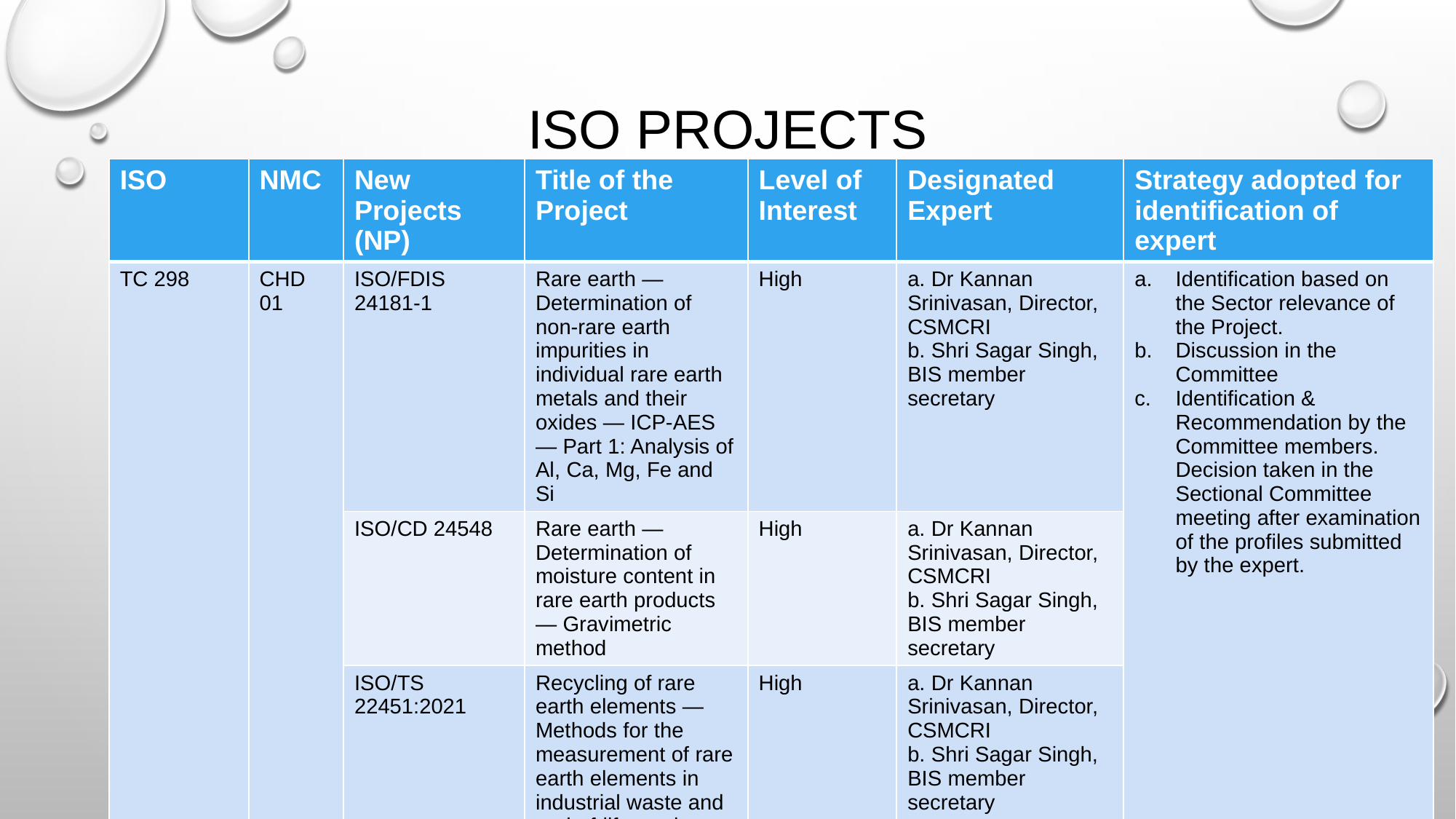

# ISO Projects
| ISO | NMC | New Projects (NP) | Title of the Project | Level of Interest | Designated Expert | Strategy adopted for identification of expert |
| --- | --- | --- | --- | --- | --- | --- |
| TC 298 | CHD 01 | ISO/FDIS 24181-1 | Rare earth — Determination of non-rare earth impurities in individual rare earth metals and their oxides — ICP-AES — Part 1: Analysis of Al, Ca, Mg, Fe and Si | High | a. Dr Kannan Srinivasan, Director, CSMCRI b. Shri Sagar Singh, BIS member secretary | Identification based on the Sector relevance of the Project. Discussion in the Committee Identification & Recommendation by the Committee members. Decision taken in the Sectional Committee meeting after examination of the profiles submitted by the expert. |
|  |  | ISO/CD 24548 | Rare earth — Determination of moisture content in rare earth products — Gravimetric method | High | a. Dr Kannan Srinivasan, Director, CSMCRI b. Shri Sagar Singh, BIS member secretary |  |
|  |  | ISO/TS 22451:2021 | Recycling of rare earth elements — Methods for the measurement of rare earth elements in industrial waste and end-of-life products | High | a. Dr Kannan Srinivasan, Director, CSMCRI b. Shri Sagar Singh, BIS member secretary |  |